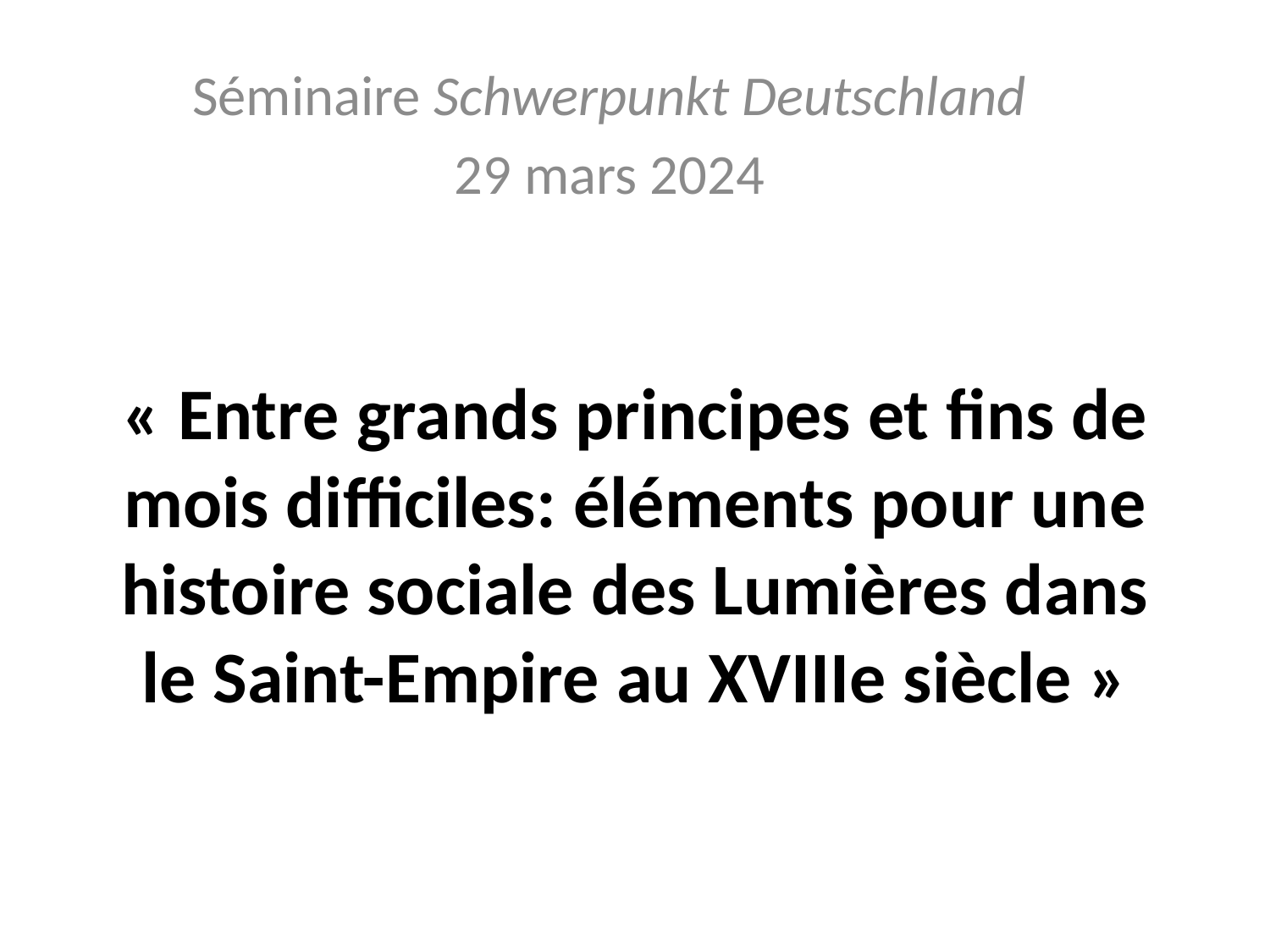

Séminaire Schwerpunkt Deutschland
29 mars 2024
# « Entre grands principes et fins de mois difficiles: éléments pour une histoire sociale des Lumières dans le Saint-Empire au XVIIIe siècle »